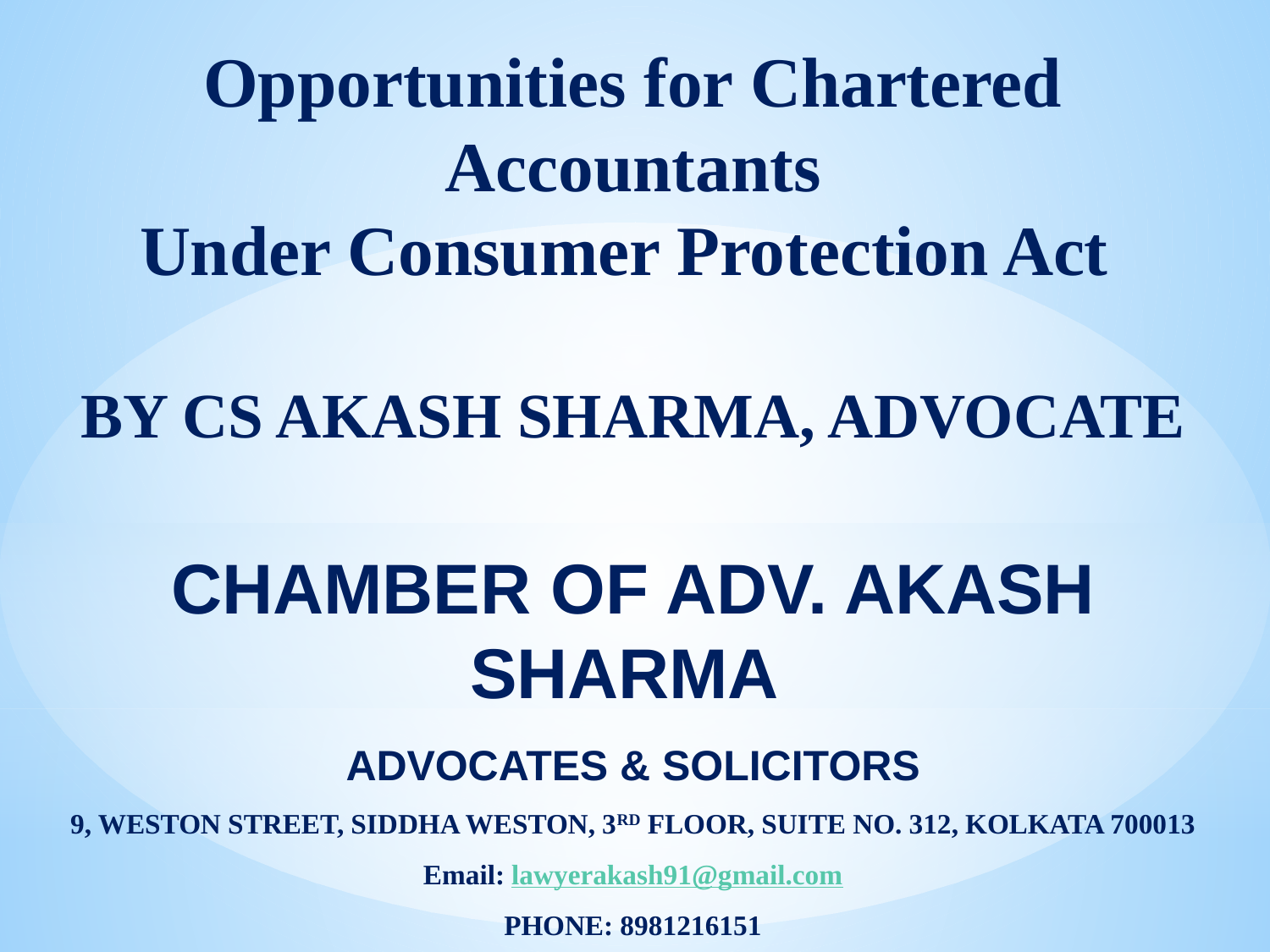

Opportunities for Chartered Accountants
Under Consumer Protection Act

By CS AKASH SHARMA, ADvocate

Chamber of Adv. AKASH SHARMA
Advocates & solicitors
9, weston street, siddha weston, 3rd floor, Suite No. 312, kolkata 700013
Email: lawyerakash91@gmail.com
Phone: 8981216151